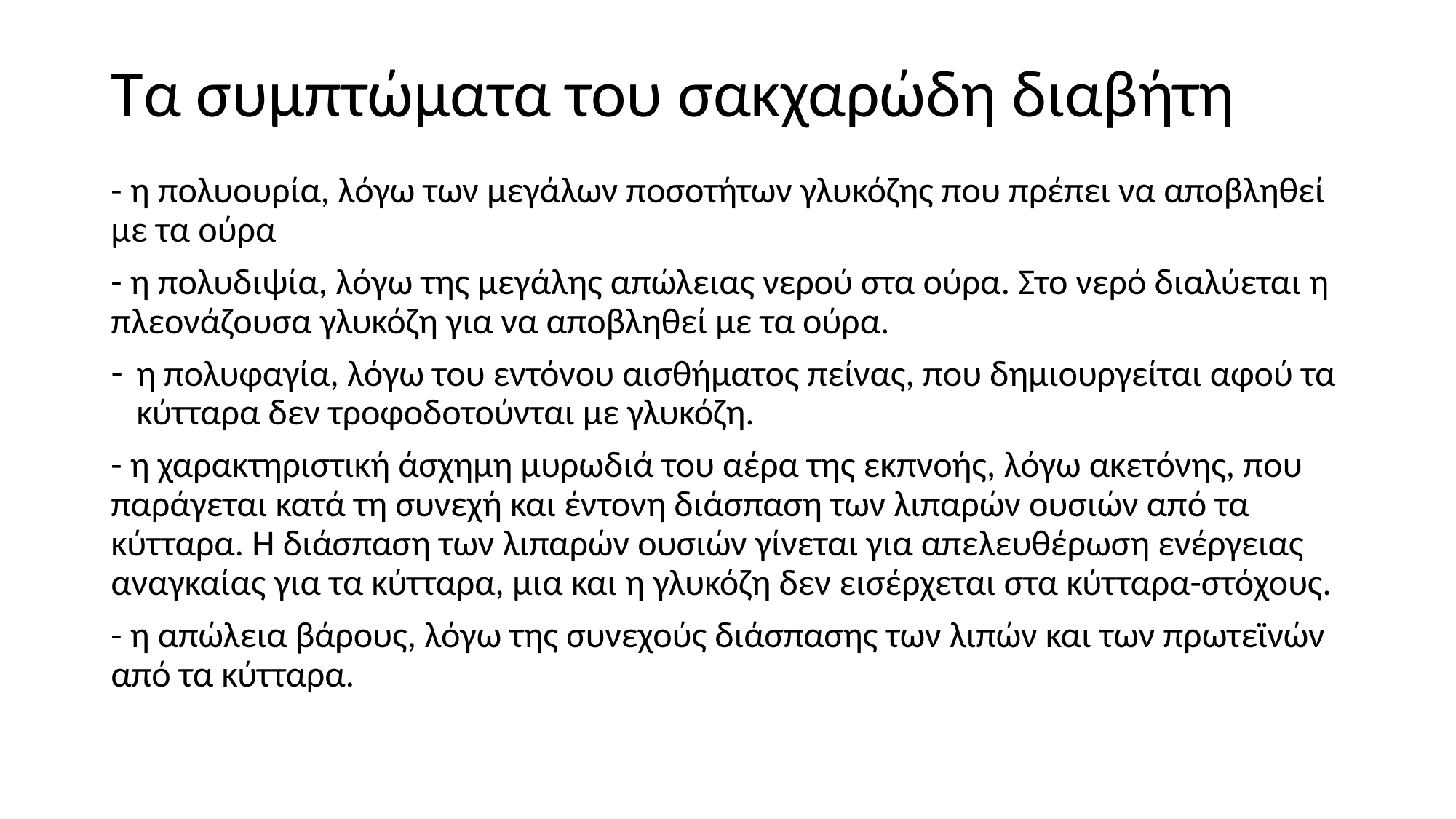

# Τα συμπτώματα του σακχαρώδη διαβήτη
- η πολυουρία, λόγω των μεγάλων ποσοτήτων γλυκόζης που πρέπει να αποβληθεί με τα ούρα
- η πολυδιψία, λόγω της μεγάλης απώλειας νερού στα ούρα. Στο νερό διαλύεται η πλεονάζουσα γλυκόζη για να αποβληθεί με τα ούρα.
η πολυφαγία, λόγω του εντόνου αισθήματος πείνας, που δημιουργείται αφού τα κύτταρα δεν τροφοδοτούνται με γλυκόζη.
- η χαρακτηριστική άσχημη μυρωδιά του αέρα της εκπνοής, λόγω ακετόνης, που παράγεται κατά τη συνεχή και έντονη διάσπαση των λιπαρών ουσιών από τα κύτταρα. Η διάσπαση των λιπαρών ουσιών γίνεται για απελευθέρωση ενέργειας αναγκαίας για τα κύτταρα, μια και η γλυκόζη δεν εισέρχεται στα κύτταρα-στόχους.
- η απώλεια βάρους, λόγω της συνεχούς διάσπασης των λιπών και των πρωτεϊνών από τα κύτταρα.